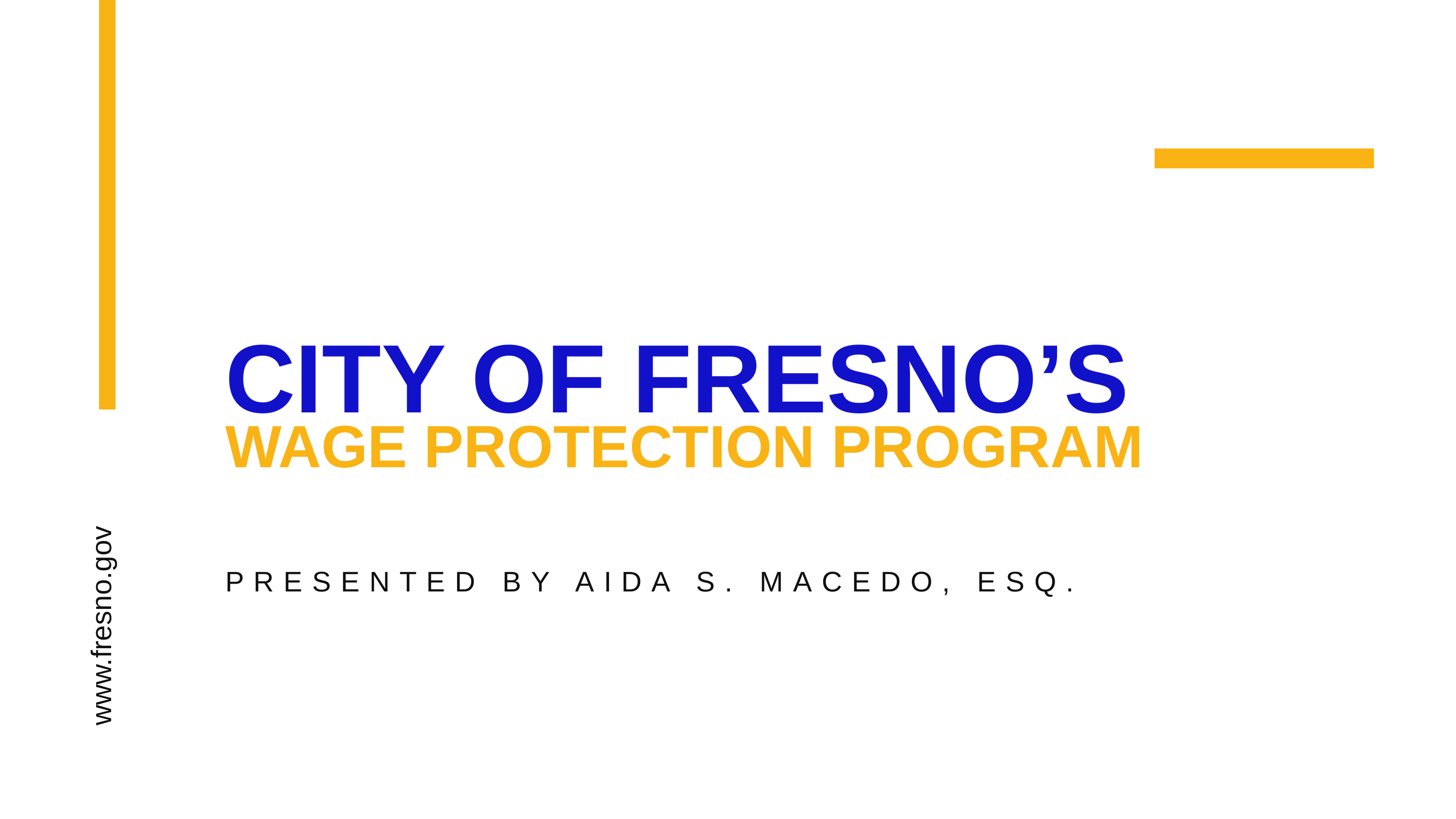

CITY OF FRESNO’S
WAGE PROTECTION PROGRAM
www.fresno.gov
PRESENTED BY AIDA S. MACEDO, ESQ.